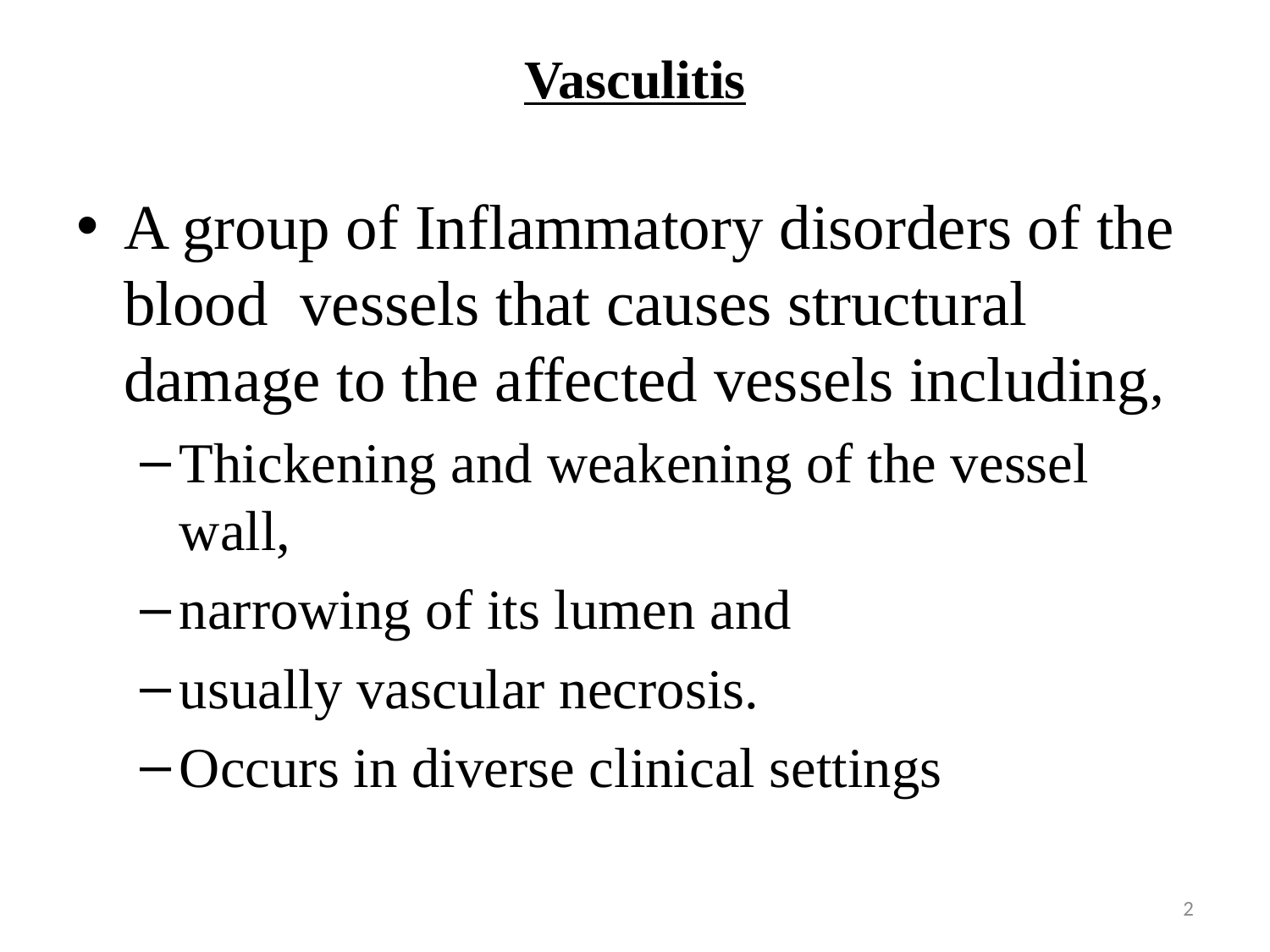

# Vasculitis
A group of Inflammatory disorders of the blood  vessels that causes structural damage to the affected vessels including,
Thickening and weakening of the vessel wall,
narrowing of its lumen and
usually vascular necrosis.
Occurs in diverse clinical settings

2